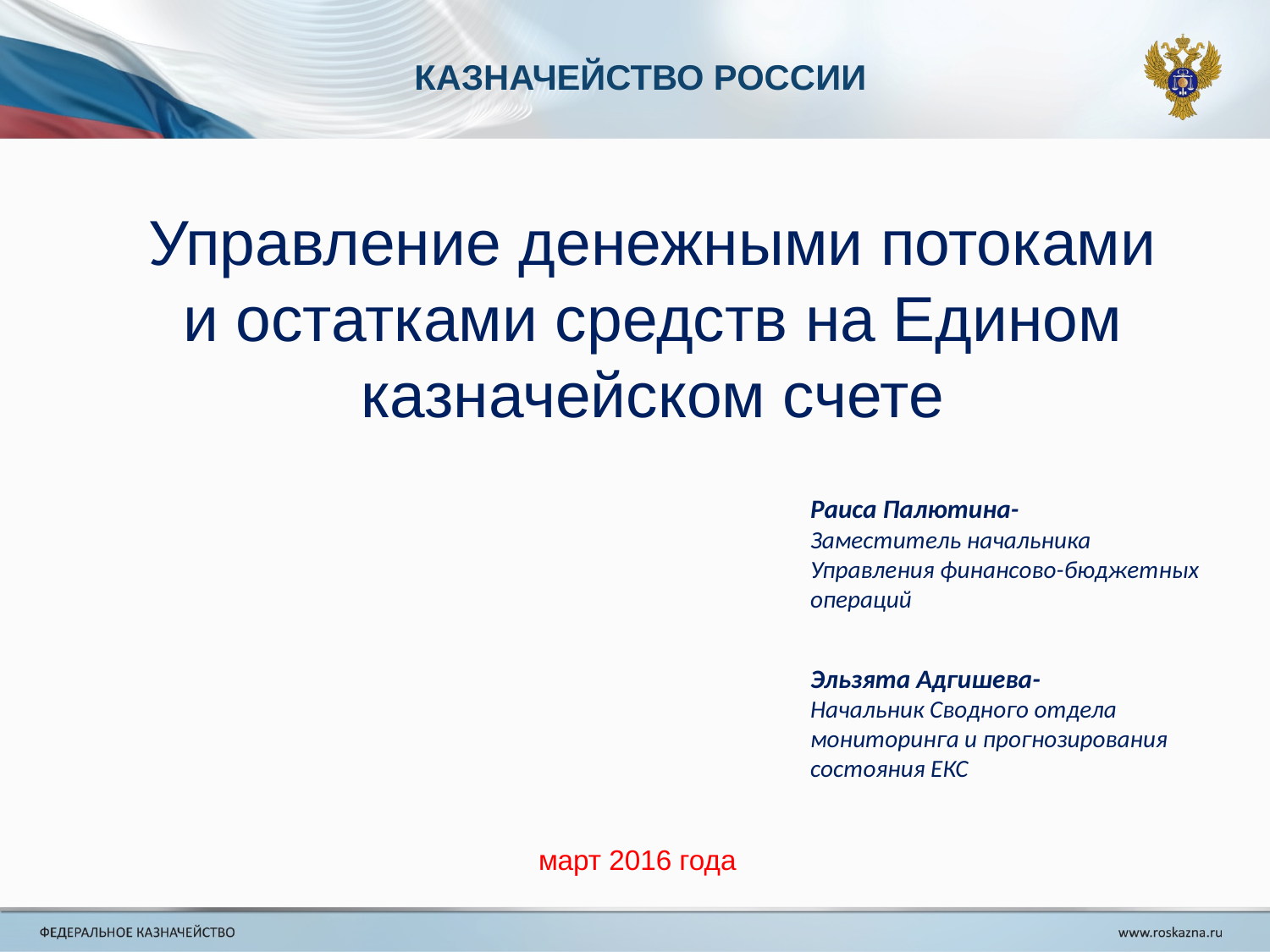

КАЗНАЧЕЙСТВО РОССИИ
# Управление денежными потоками и остатками средств на Едином казначейском счете

Раиса Палютина-
Заместитель начальника Управления финансово-бюджетных операций
Эльзята Адгишева-
Начальник Сводного отдела мониторинга и прогнозирования состояния ЕКС
март 2016 года